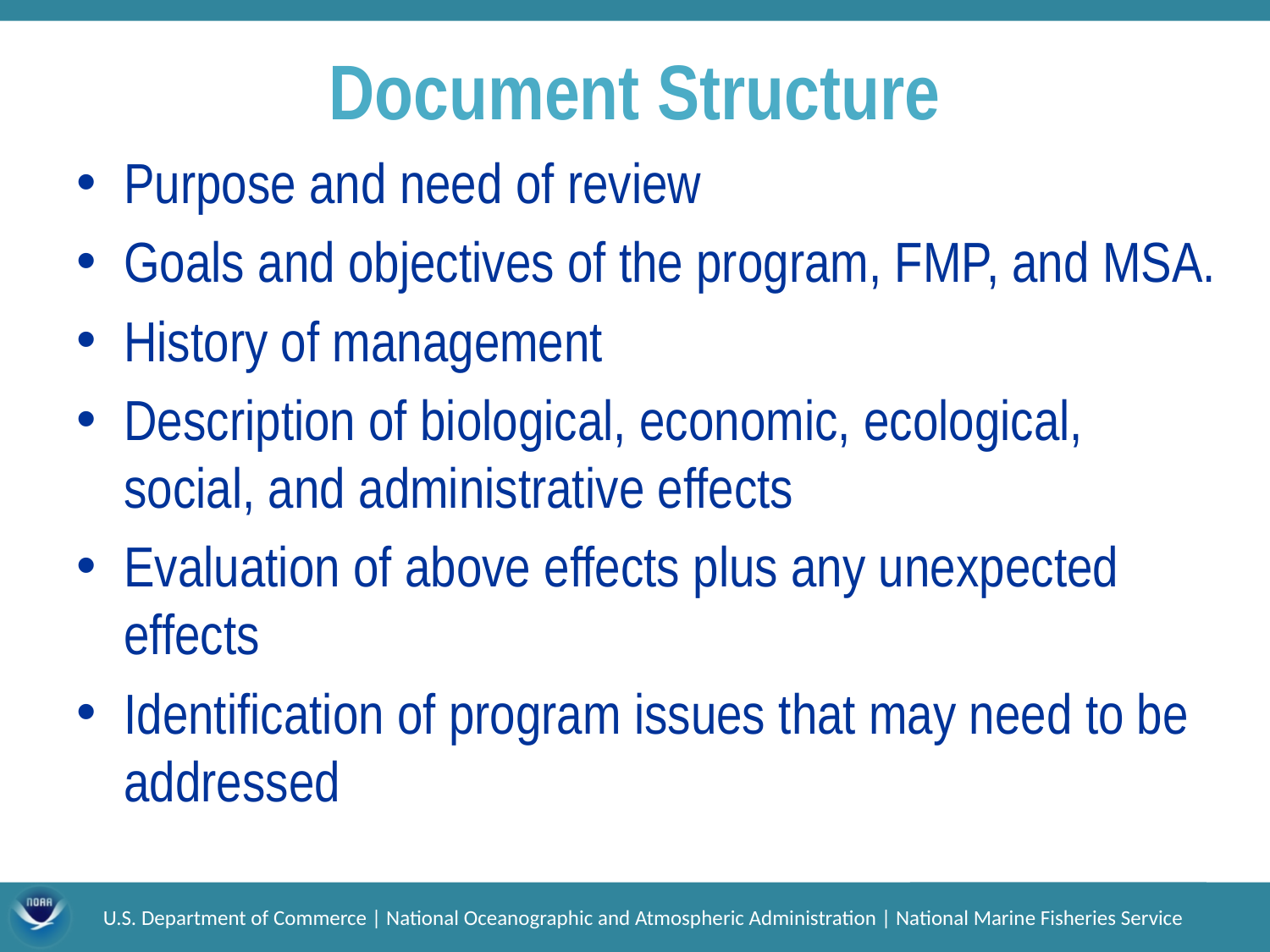

# Document Structure
Purpose and need of review
Goals and objectives of the program, FMP, and MSA.
History of management
Description of biological, economic, ecological, social, and administrative effects
Evaluation of above effects plus any unexpected effects
Identification of program issues that may need to be addressed